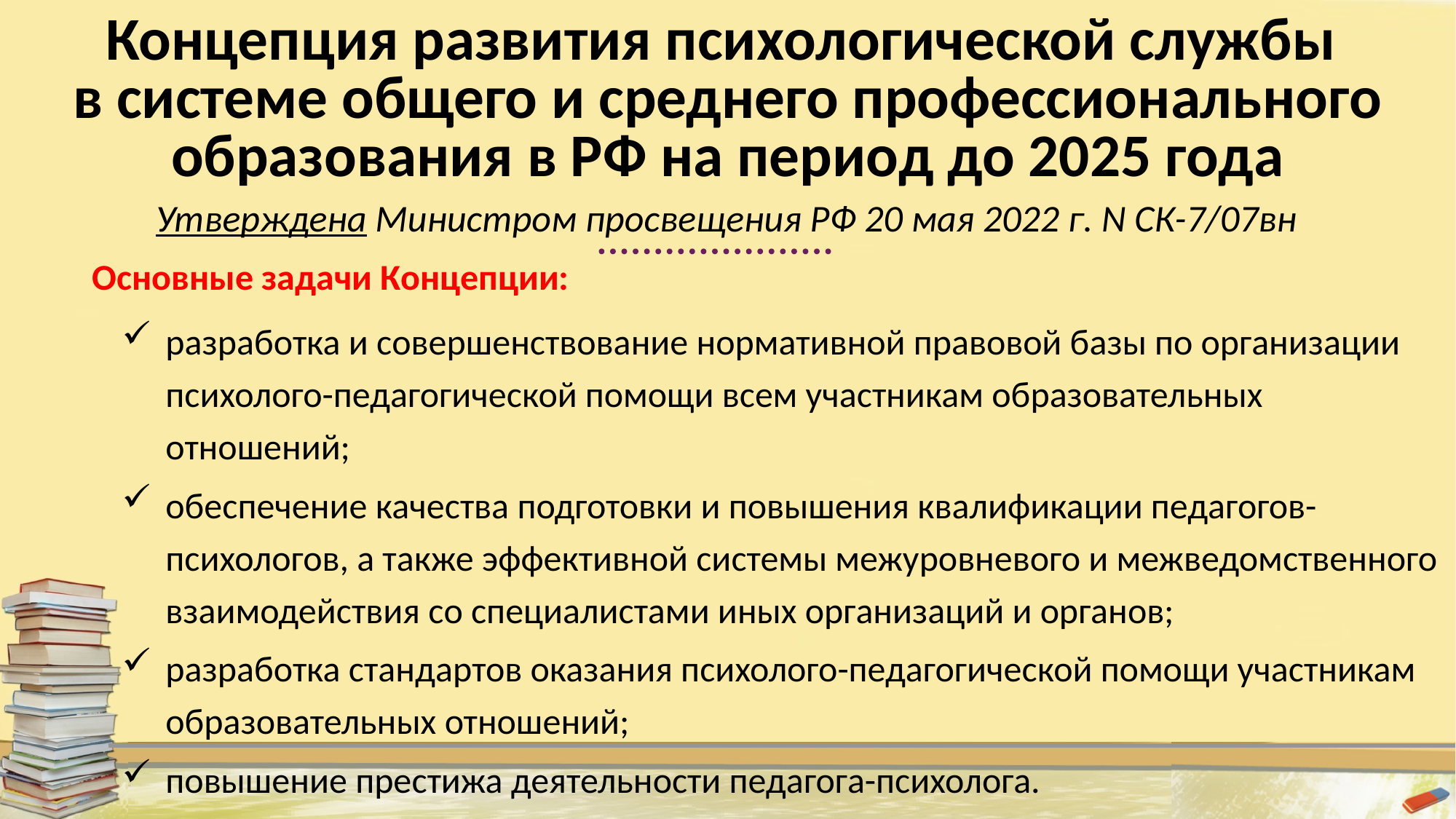

# Концепция развития психологической службы в системе общего и среднего профессионального образования в РФ на период до 2025 года
Утверждена Министром просвещения РФ 20 мая 2022 г. N СК-7/07вн
Основные задачи Концепции:
разработка и совершенствование нормативной правовой базы по организации психолого-педагогической помощи всем участникам образовательных отношений;
обеспечение качества подготовки и повышения квалификации педагогов-психологов, а также эффективной системы межуровневого и межведомственного взаимодействия со специалистами иных организаций и органов;
разработка стандартов оказания психолого-педагогической помощи участникам образовательных отношений;
повышение престижа деятельности педагога-психолога.